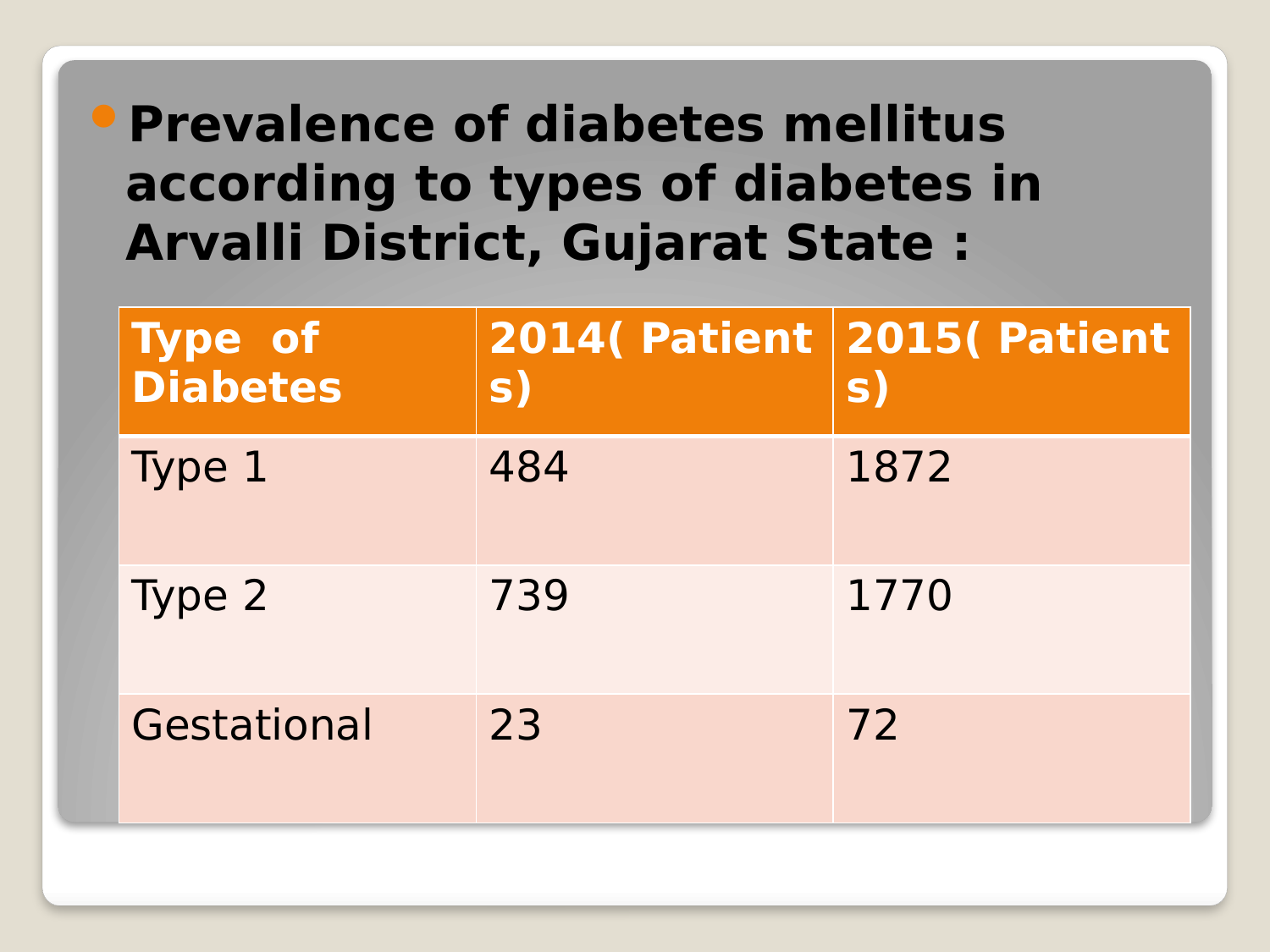

Prevalence of diabetes mellitus according to types of diabetes in Arvalli District, Gujarat State :

| Type of Diabetes | 2014( Patients) | 2015( Patients) |
| --- | --- | --- |
| Type 1 | 484 | 1872 |
| Type 2 | 739 | 1770 |
| Gestational | 23 | 72 |